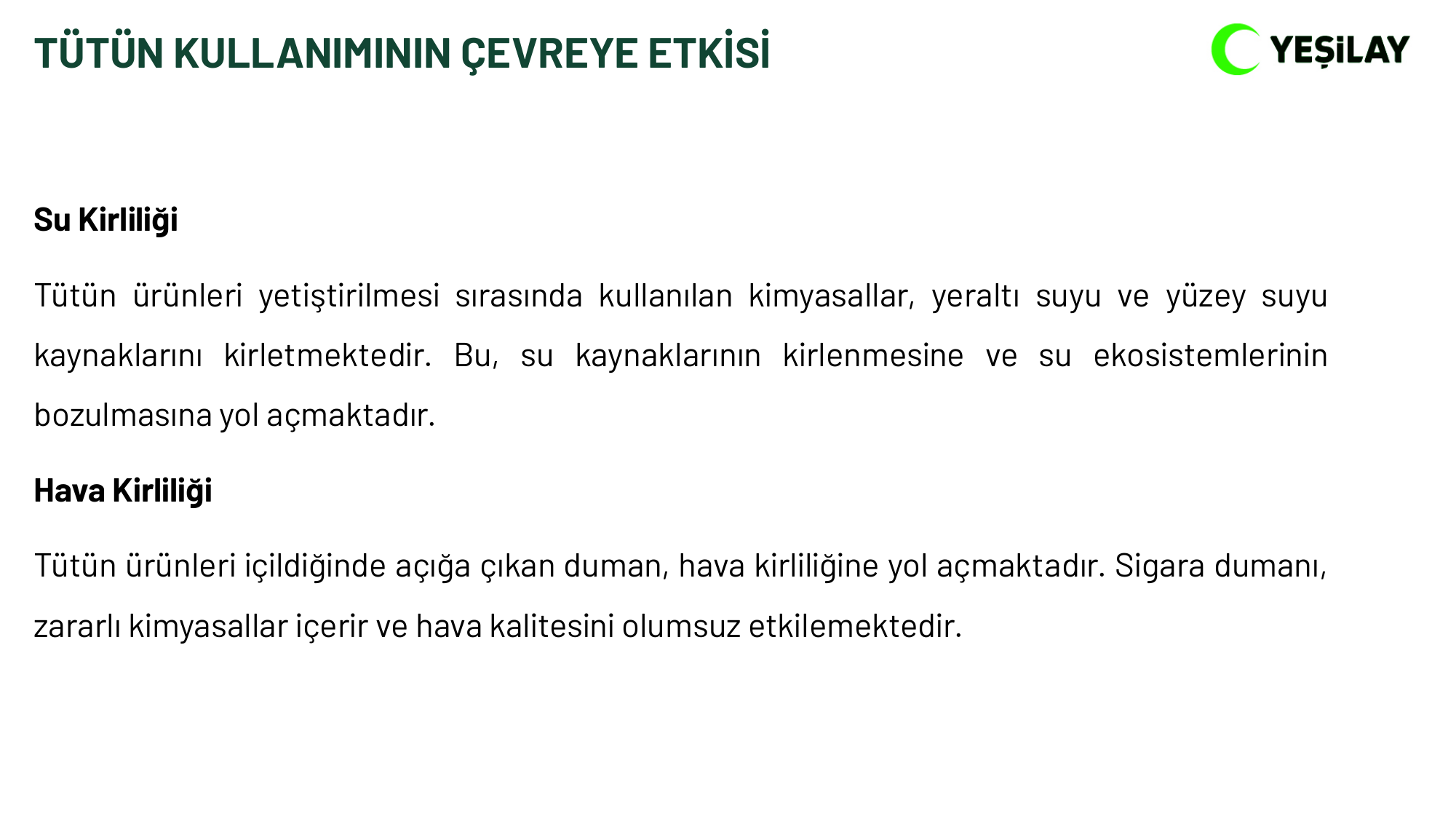

TÜTÜN KULLANIMININ ÇEVREYE ETKİSİ
Su Kirliliği
Tütün ürünleri yetiştirilmesi sırasında kullanılan kimyasallar, yeraltı suyu ve yüzey suyu kaynaklarını kirletmektedir. Bu, su kaynaklarının kirlenmesine ve su ekosistemlerinin bozulmasına yol açmaktadır.
Hava Kirliliği
Tütün ürünleri içildiğinde açığa çıkan duman, hava kirliliğine yol açmaktadır. Sigara dumanı, zararlı kimyasallar içerir ve hava kalitesini olumsuz etkilemektedir.